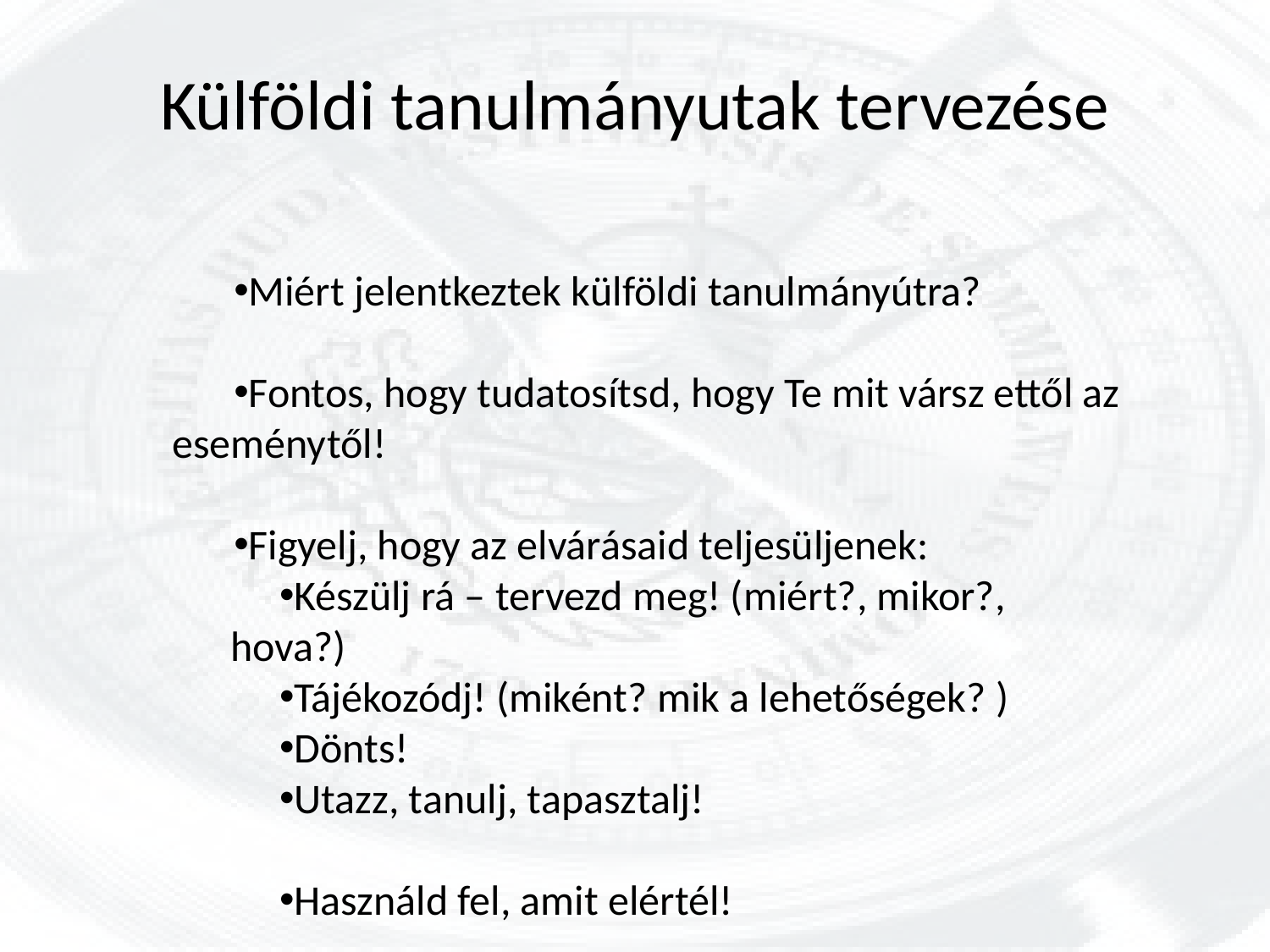

# Külföldi tanulmányutak tervezése
Miért jelentkeztek külföldi tanulmányútra?

Fontos, hogy tudatosítsd, hogy Te mit vársz ettől az eseménytől!

Figyelj, hogy az elvárásaid teljesüljenek:
Készülj rá – tervezd meg! (miért?, mikor?, hova?)
Tájékozódj! (miként? mik a lehetőségek? )
Dönts!
Utazz, tanulj, tapasztalj!

Használd fel, amit elértél!